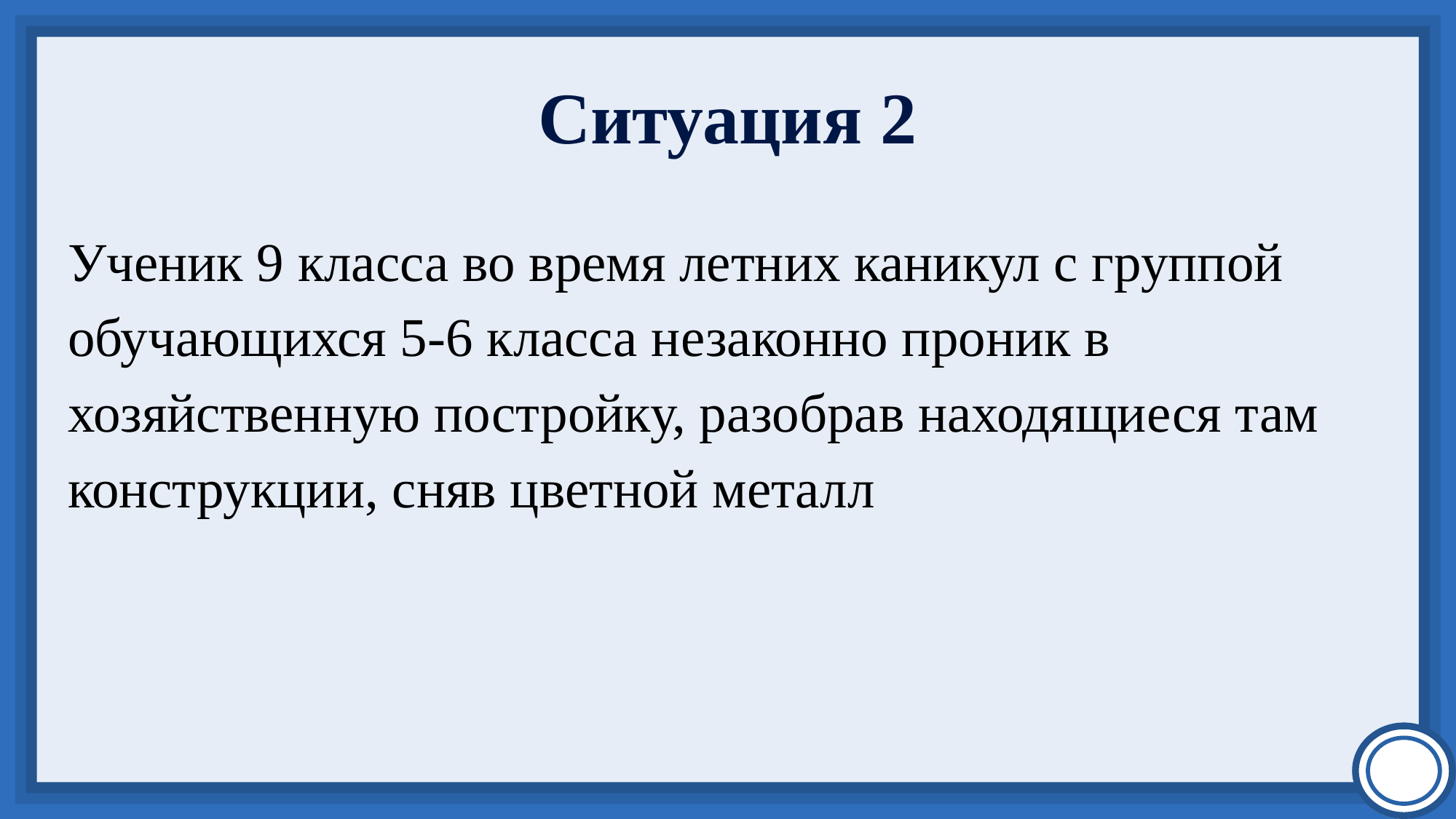

Ситуация 2
Ученик 9 класса во время летних каникул с группой обучающихся 5-6 класса незаконно проник в хозяйственную постройку, разобрав находящиеся там конструкции, сняв цветной металл